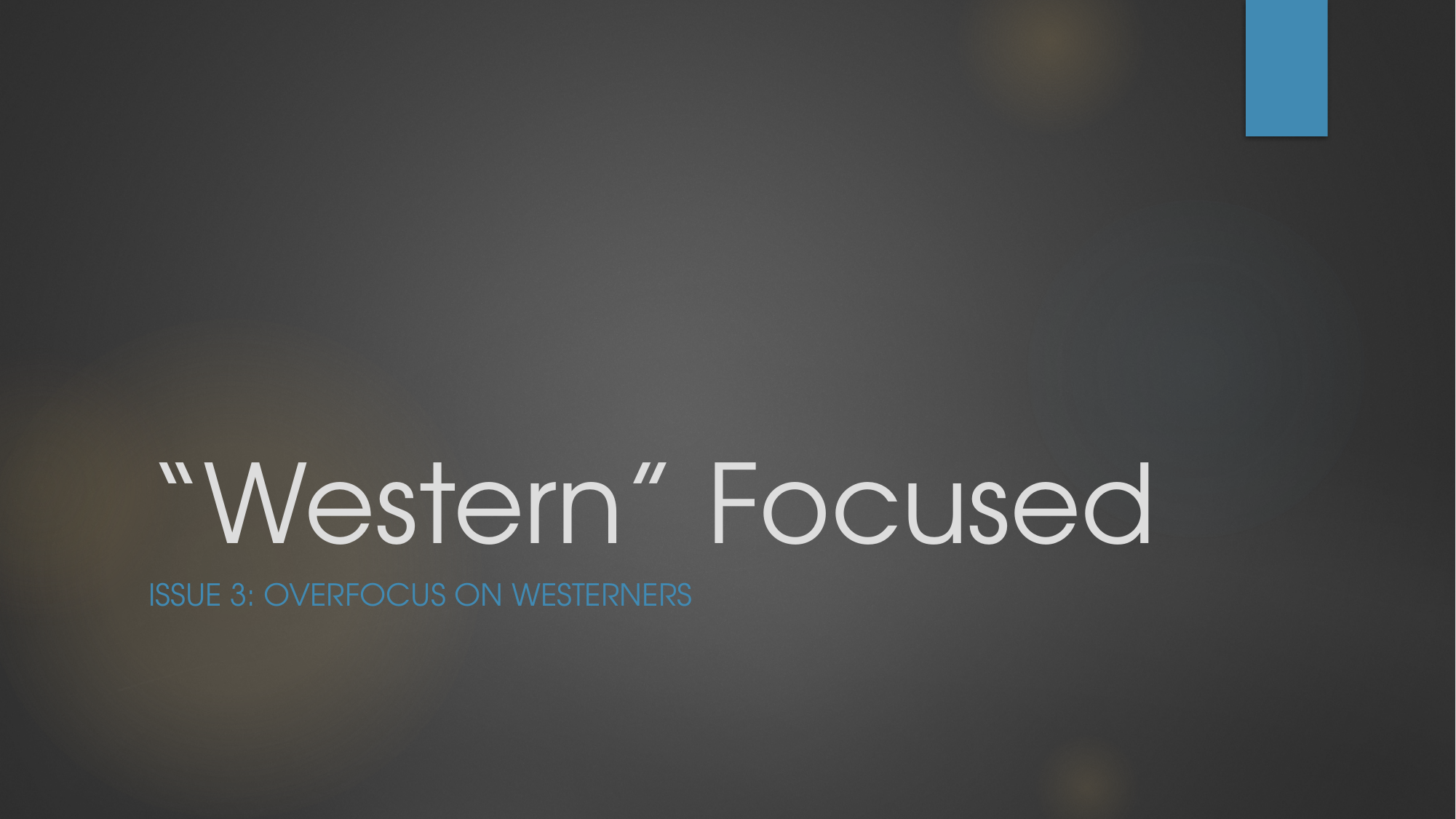

# “Western” Focused
Issue 3: Overfocus on westerners